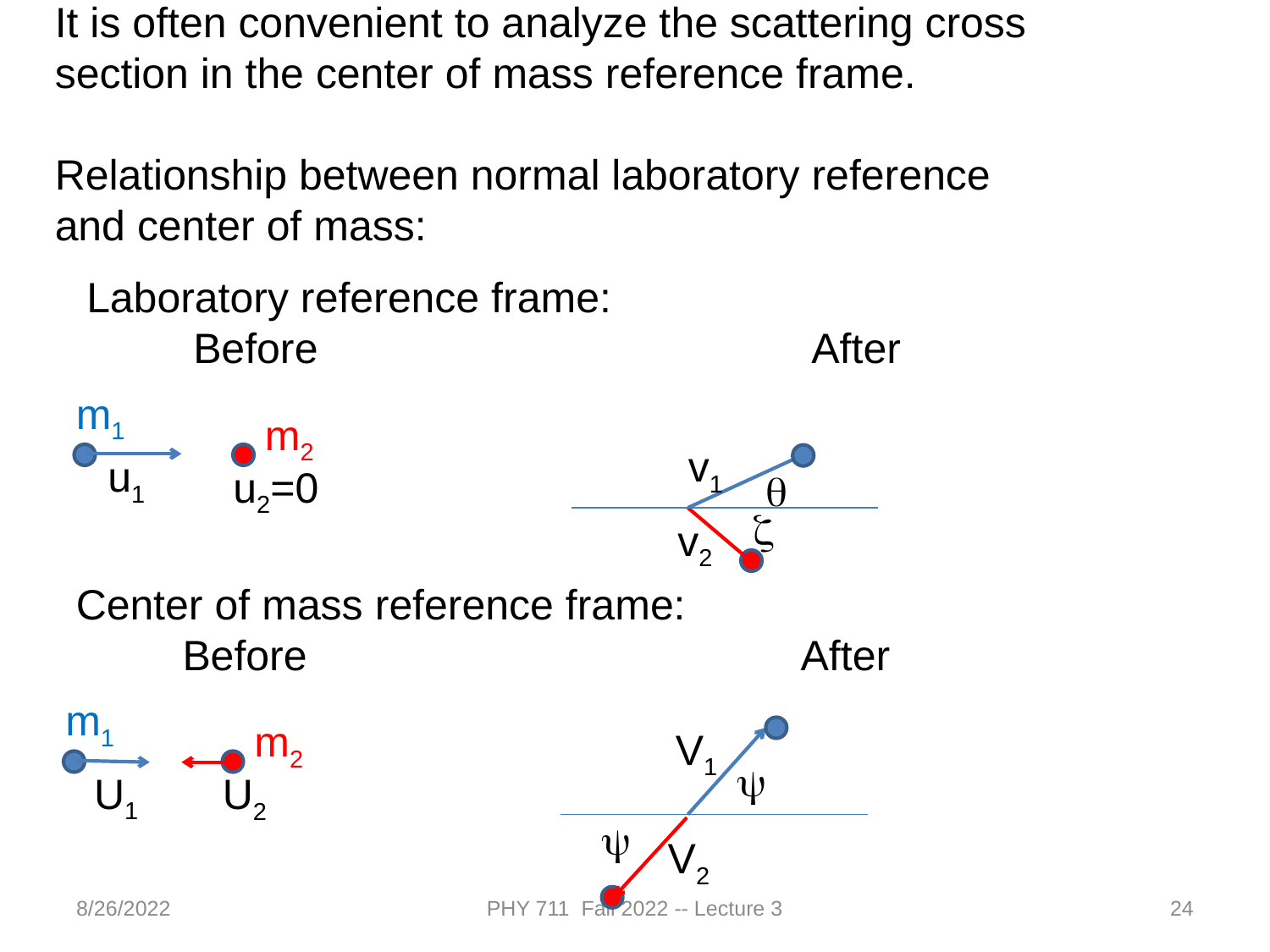

It is often convenient to analyze the scattering cross section in the center of mass reference frame.

Relationship between normal laboratory reference and center of mass:
Laboratory reference frame:
         Before                                          After
m1
m2
v1
u1

u2=0
θ
ζ
v2

Center of mass reference frame:
         Before                                          After
m1
m2
V1

ψ

U1
U2
ψ
V2
8/26/2022
PHY 711  Fall 2022 -- Lecture 3
24